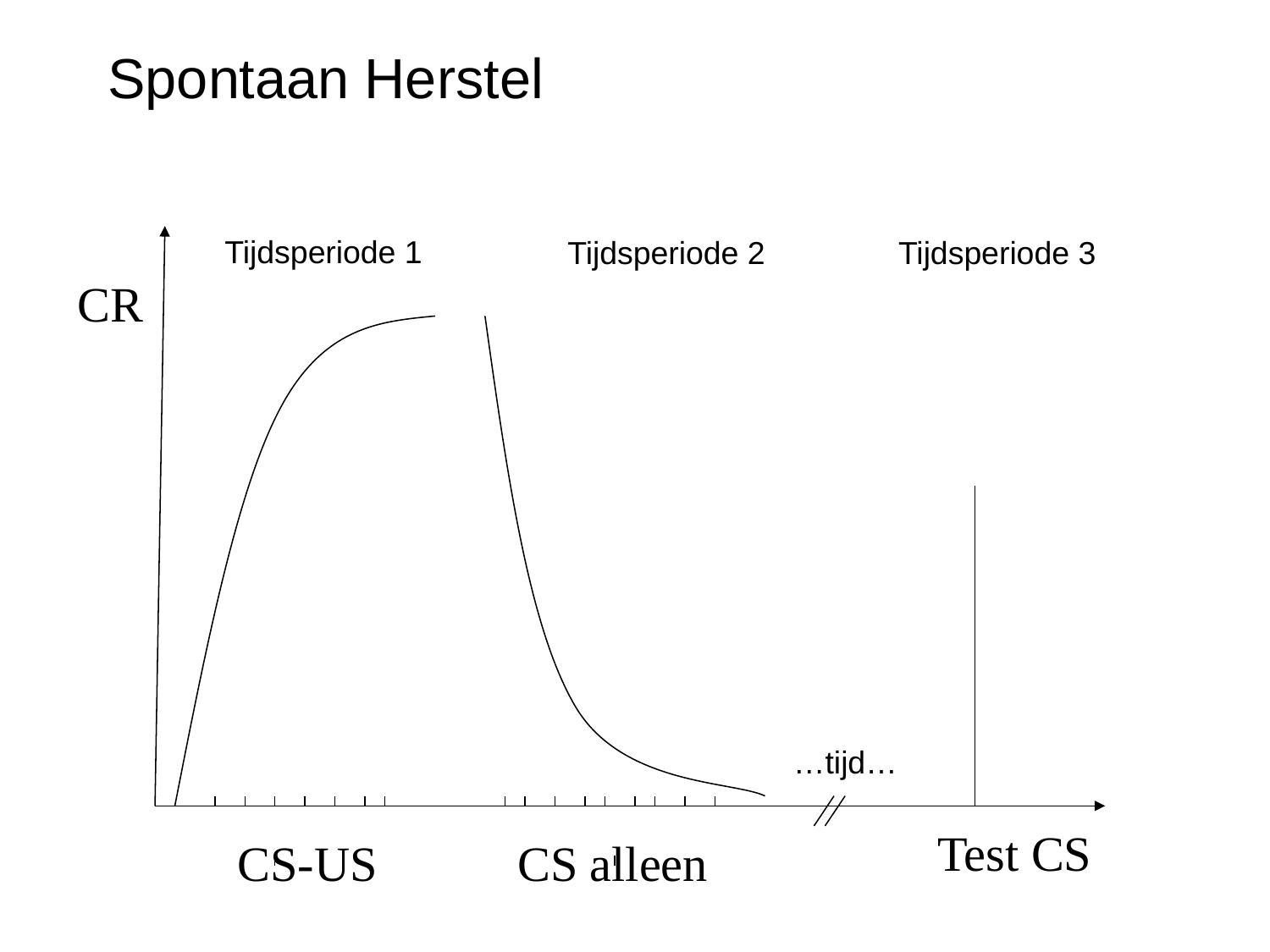

Spontaan Herstel
Tijdsperiode 1
Tijdsperiode 2
Tijdsperiode 3
CR

…tijd…
Test CS
CS-US
CS alleen